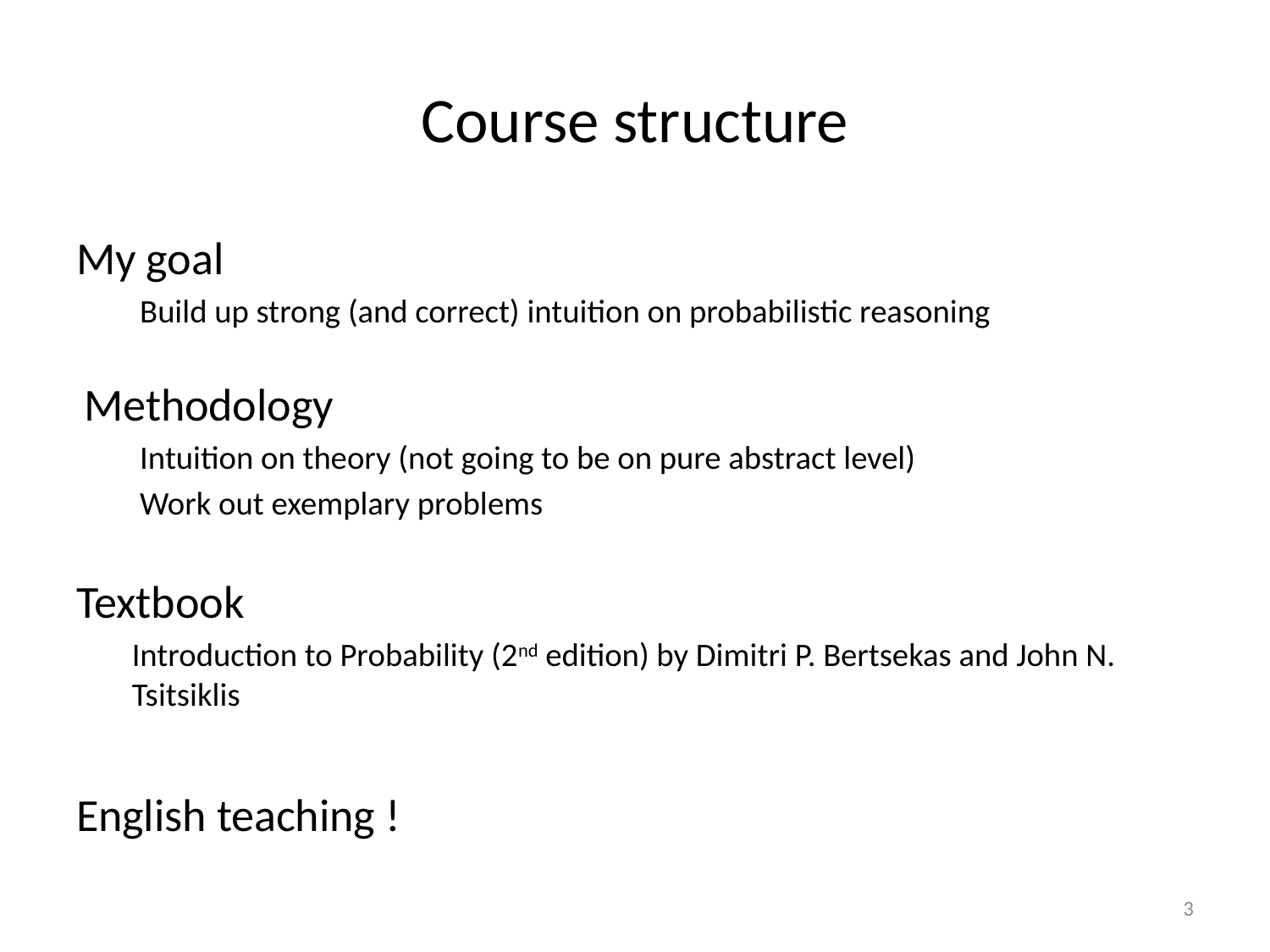

# Course structure
My goal
Build up strong (and correct) intuition on probabilistic reasoning

Methodology
Intuition on theory (not going to be on pure abstract level)
Work out exemplary problems

Textbook
Introduction to Probability (2nd edition) by Dimitri P. Bertsekas and John N. Tsitsiklis

English teaching !
3